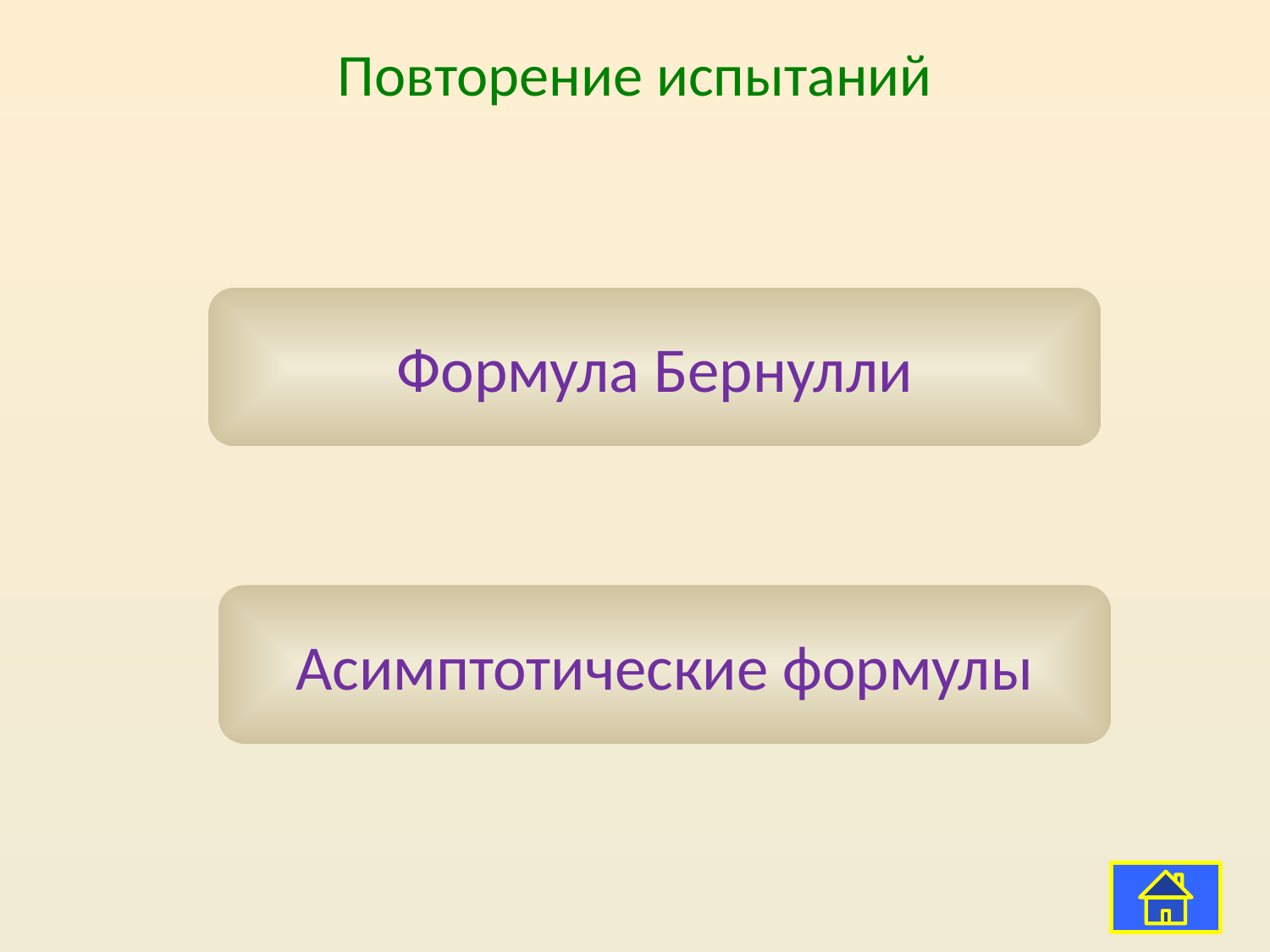

# Повторение испытаний
Формула Бернулли
Асимптотические формулы